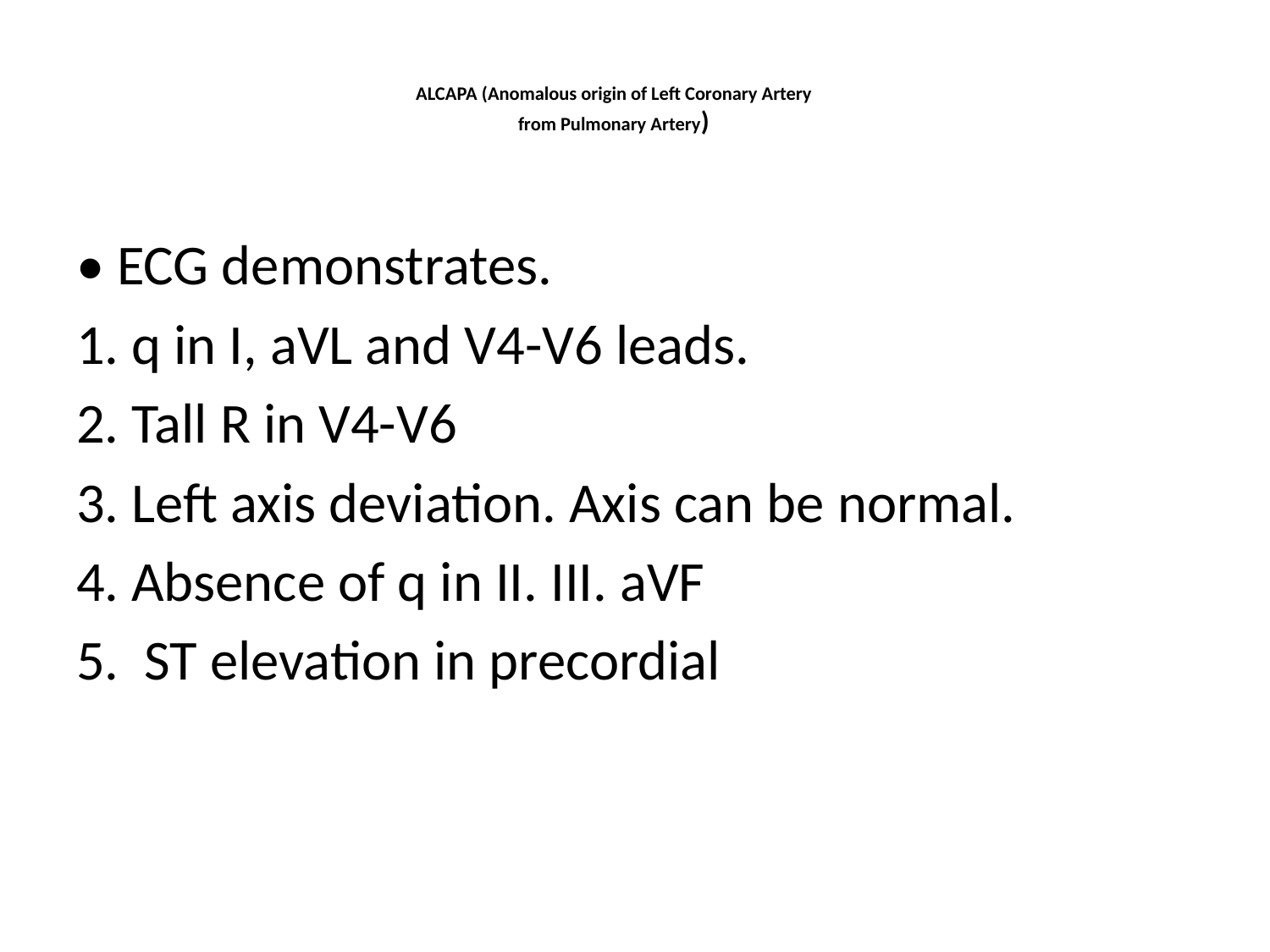

# ALCAPA (Anomalous origin of Left Coronary Artery from Pulmonary Artery)
• ECG demonstrates.
1. q in I, aVL and V4-V6 leads.
2. Tall R in V4-V6
3. Left axis deviation. Axis can be normal.
4. Absence of q in II. III. aVF
5.  ST elevation in precordial